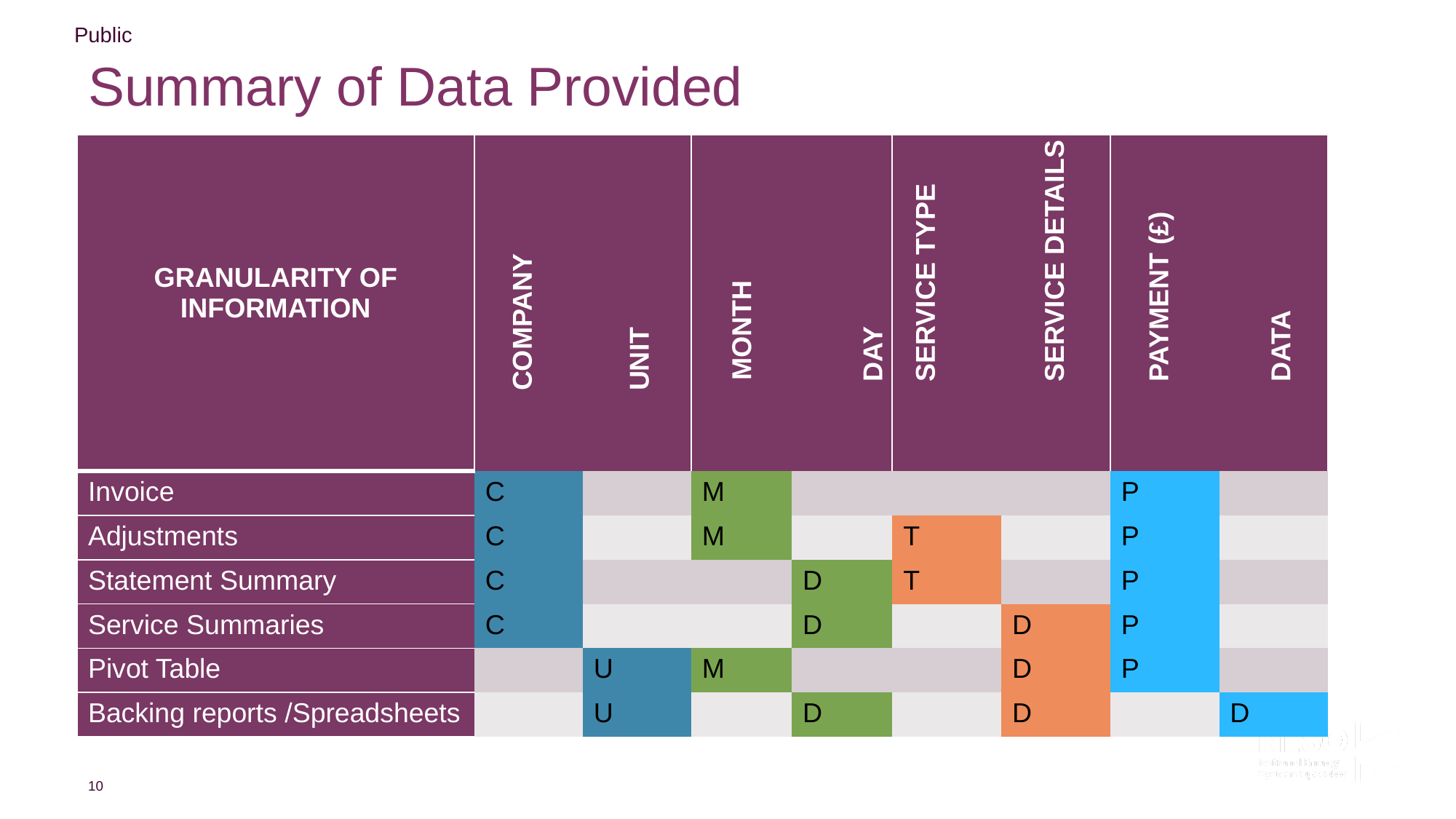

Summary of Data Provided
| GRANULARITY OF INFORMATION |  |  |  |  |  |  |  |  |
| --- | --- | --- | --- | --- | --- | --- | --- | --- |
| Invoice | C |  | M |  |  |  | P |  |
| Adjustments | C |  | M |  | T |  | P |  |
| Statement Summary | C |  |  | D | T |  | P |  |
| Service Summaries | C |  |  | D |  | D | P |  |
| Pivot Table |  | U | M |  |  | D | P |  |
| Backing reports /Spreadsheets |  | U |  | D |  | D |  | D |
SERVICE DETAILS
PAYMENT (£)
DATA
SERVICE TYPE
COMPANY
MONTH
DAY
UNIT